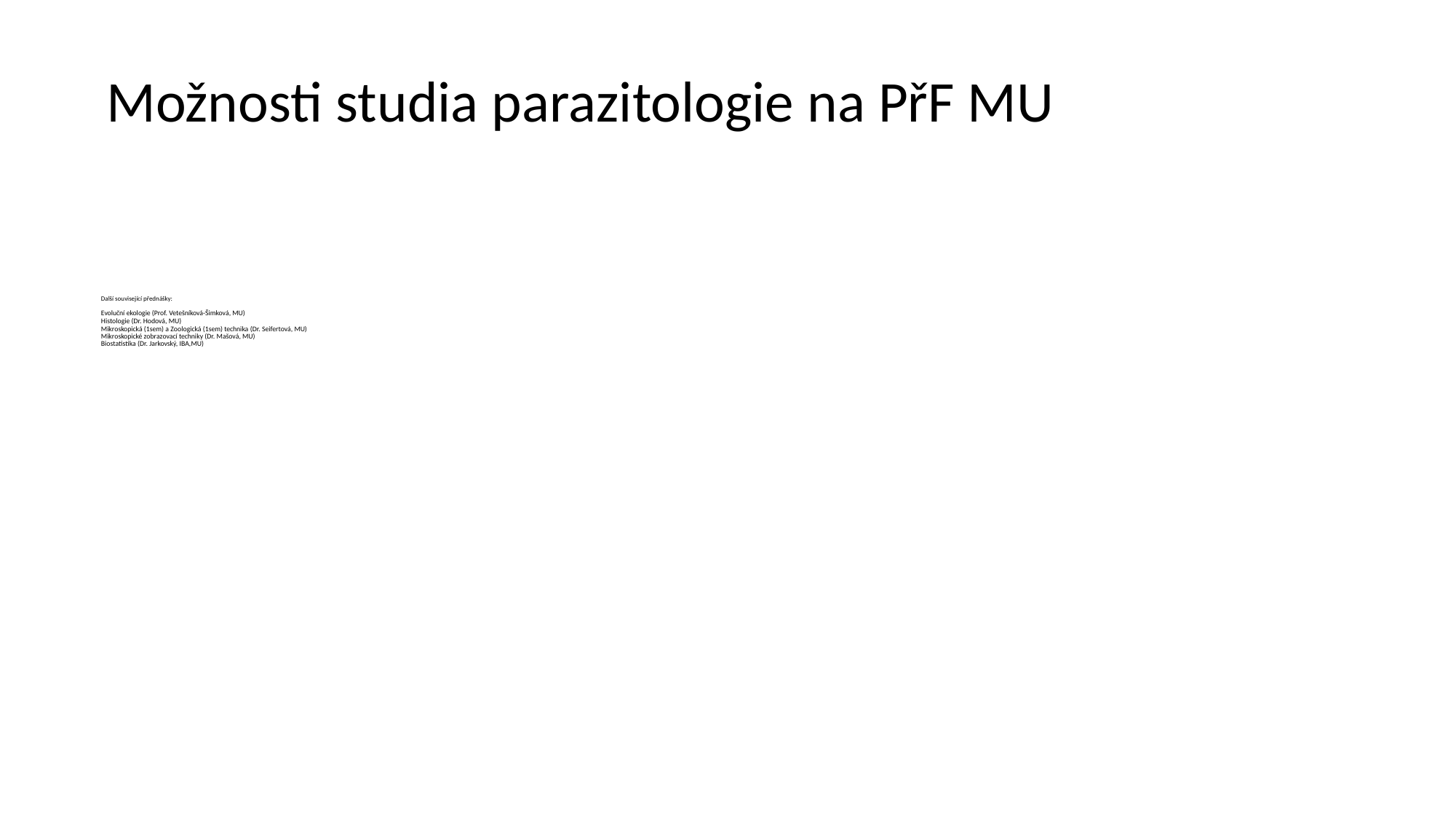

Možnosti studia parazitologie na PřF MU
# Další související přednášky: Evoluční ekologie (Prof. Vetešníková-Šimková, MU) Histologie (Dr. Hodová, MU) Mikroskopická (1sem) a Zoologická (1sem) technika (Dr. Seifertová, MU) Mikroskopické zobrazovací techniky (Dr. Mašová, MU) Biostatistika (Dr. Jarkovský, IBA,MU)